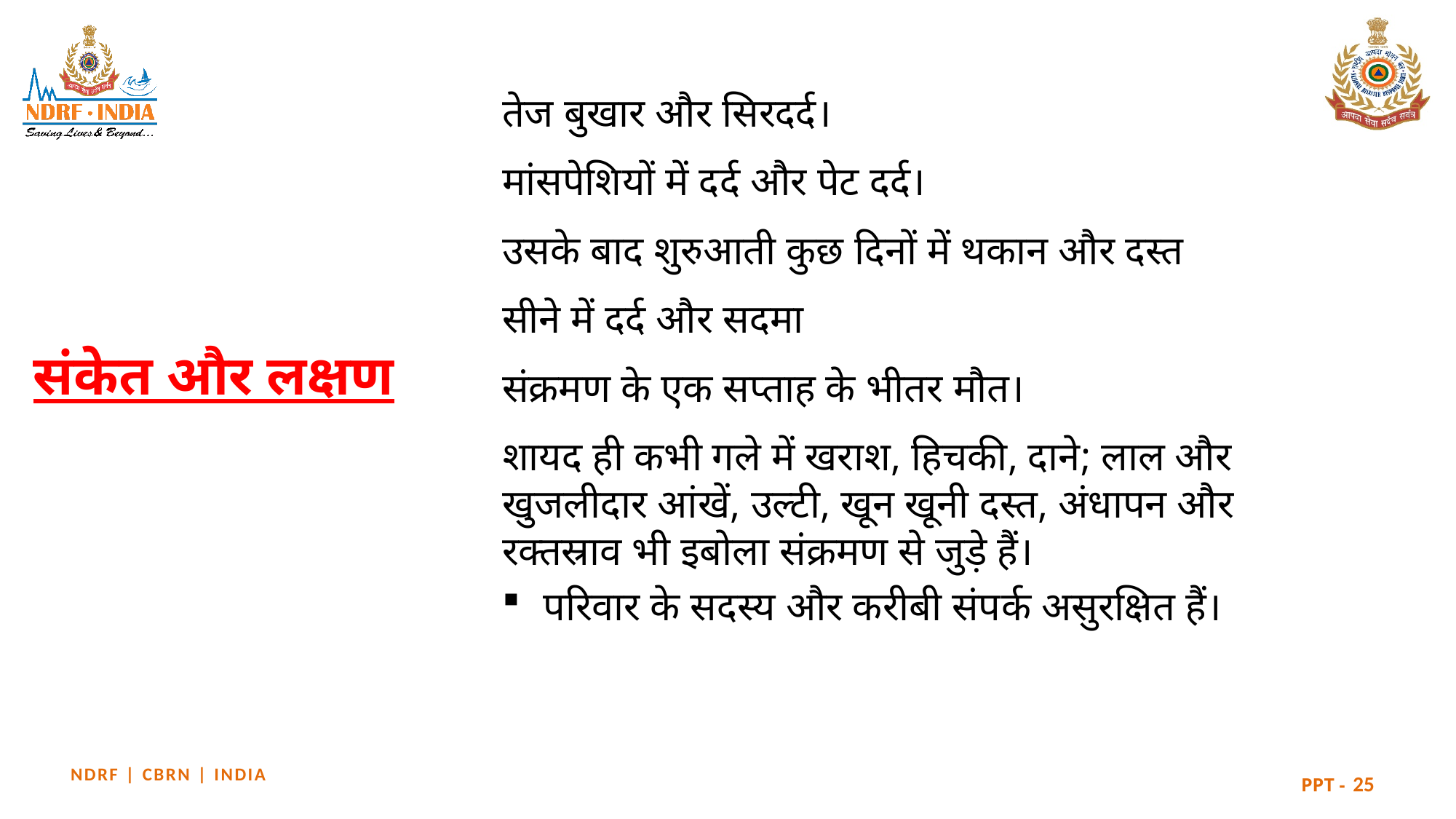

तेज बुखार और सिरदर्द।
मांसपेशियों में दर्द और पेट दर्द।
उसके बाद शुरुआती कुछ दिनों में थकान और दस्त
सीने में दर्द और सदमा
संक्रमण के एक सप्ताह के भीतर मौत।
शायद ही कभी गले में खराश, हिचकी, दाने; लाल और खुजलीदार आंखें, उल्टी, खून खूनी दस्त, अंधापन और रक्तस्राव भी इबोला संक्रमण से जुड़े हैं।
परिवार के सदस्य और करीबी संपर्क असुरक्षित हैं।
# संकेत और लक्षण

25